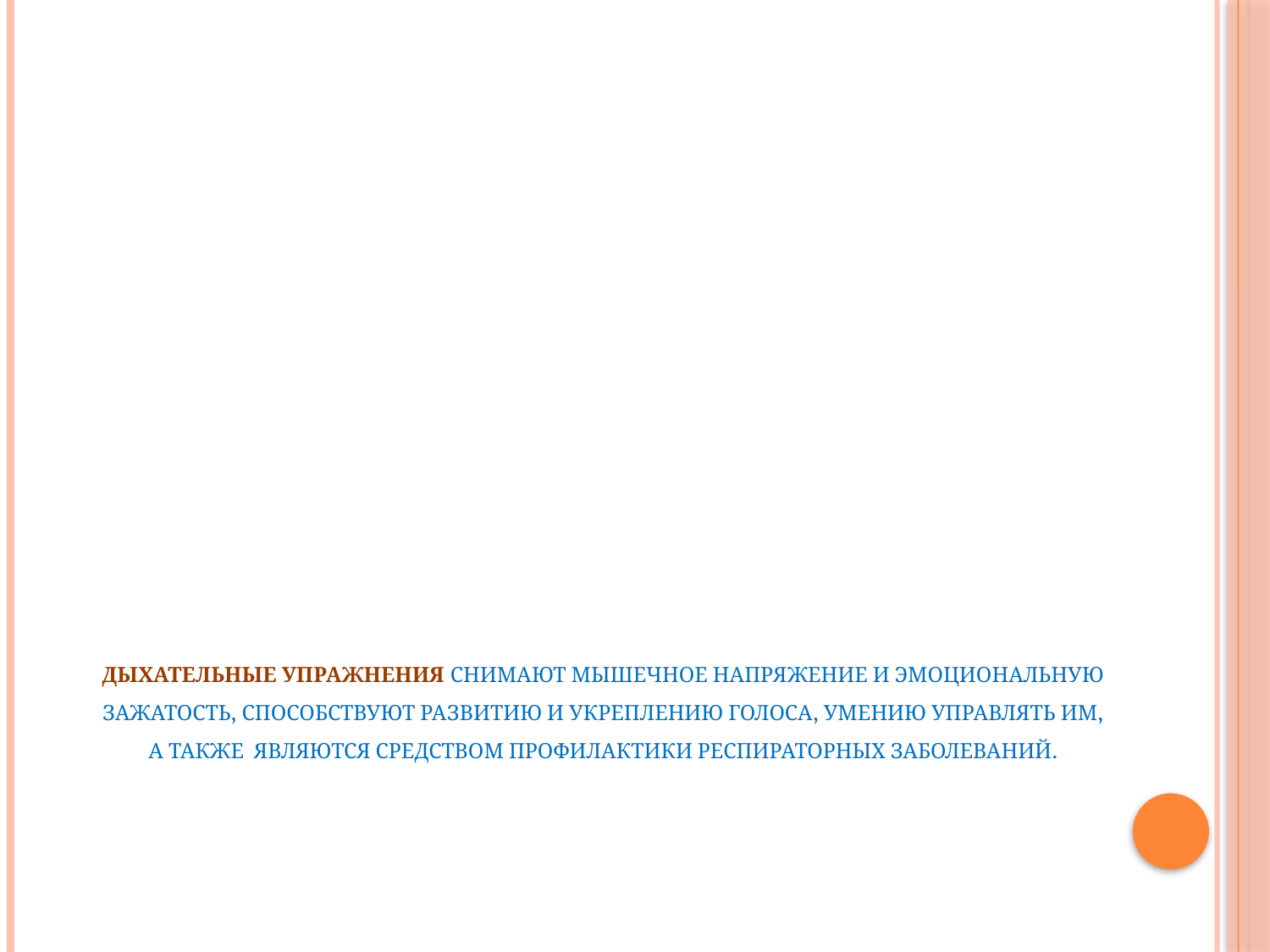

# Дыхательные упражнения снимают мышечное напряжение и эмоциональную зажатость, способствуют развитию и укреплению голоса, умению управлять им, а также  являются средством профилактики респираторных заболеваний.